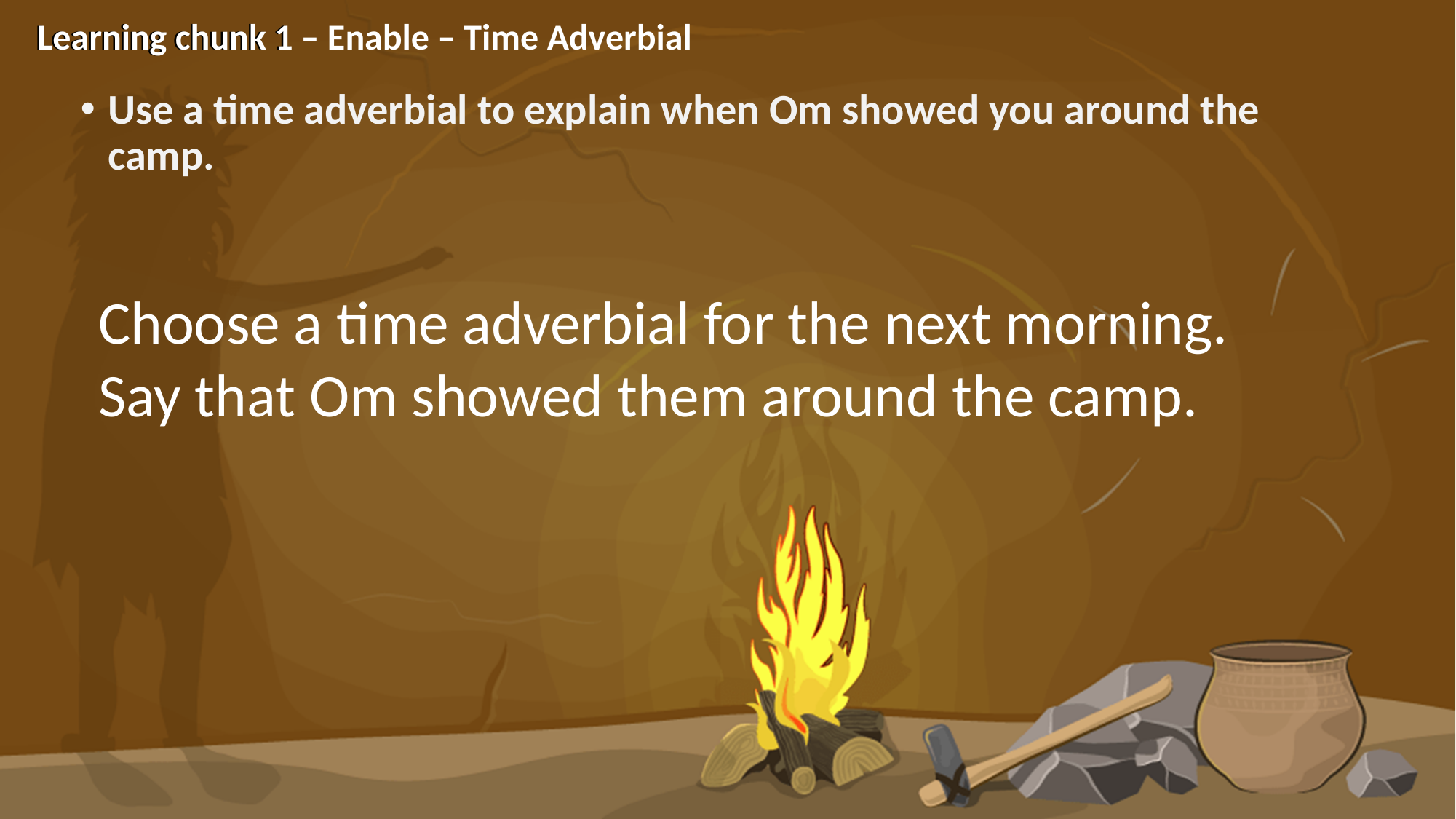

Learning chunk 1
Learning chunk 1 – Enable – Time Adverbial
Use a time adverbial to explain when Om showed you around the camp.
Choose a time adverbial for the next morning.
Say that Om showed them around the camp.